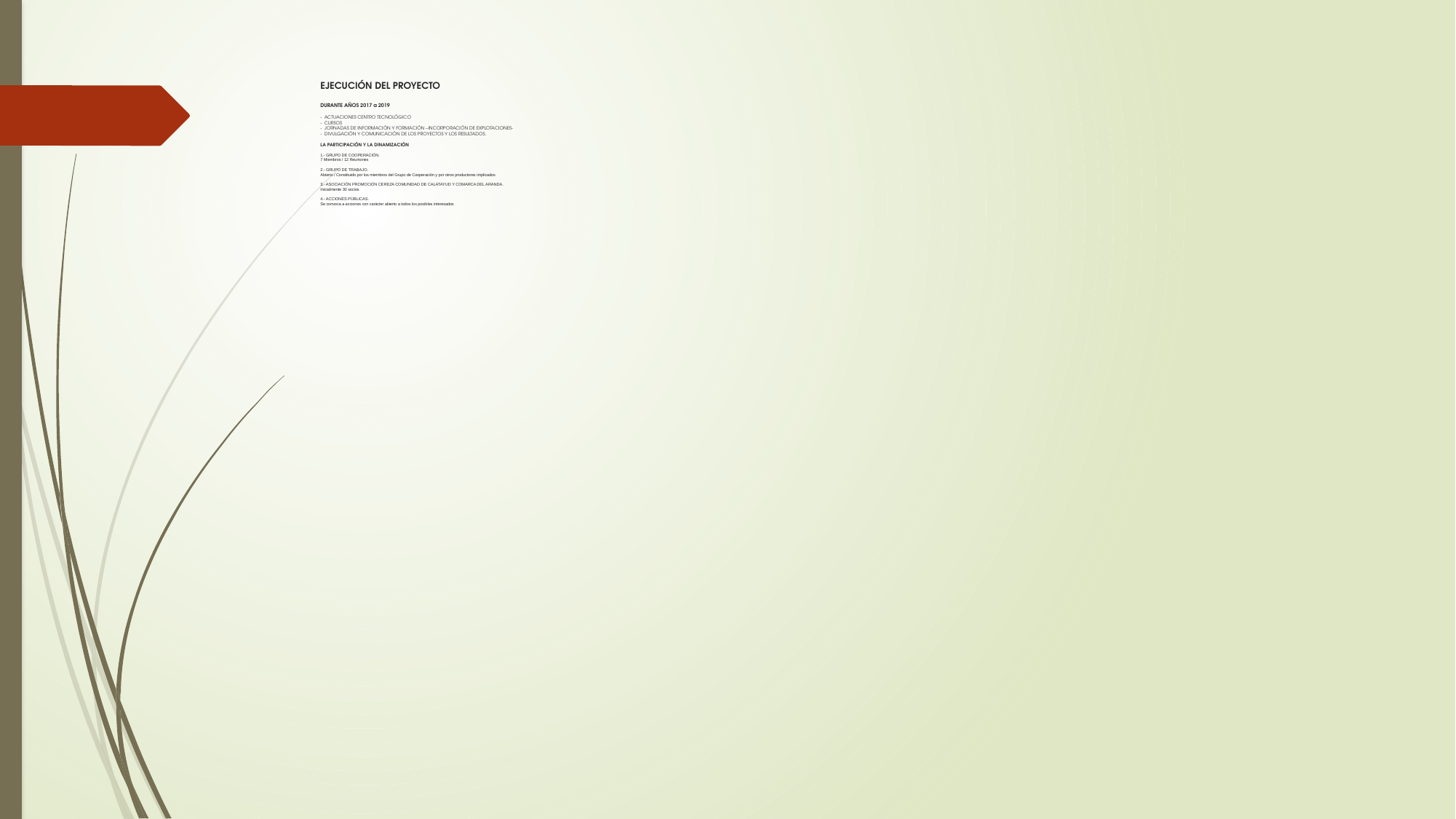

# EJECUCIÓN DEL PROYECTO DURANTE AÑOS 2017 a 2019 -  ACTUACIONES CENTRO TECNOLÓGICO -  CURSOS -  JORNADAS DE INFORMACIÓN Y FORMACIÓN –INCORPORACIÓN DE EXPLOTACIONES- -  DIVULGACIÓN Y COMUNICACIÓN DE LOS PROYECTOS Y LOS RESULTADOS. LA PARTICIPACIÓN Y LA DINAMIZACIÓN 1.- GRUPO DE COOPERACIÓN. 7 Miembros / 12 Reuniones 2.- GRUPO DE TRABAJO. Abierto / Constituido por los miembros del Grupo de Cooperación y por otros productores implicados 3.- ASOCIACIÓN PROMOCIÓN CEREZA COMUNIDAD DE CALATAYUD Y COMARCA DEL ARANDA. Inicialmente 30 socios 4.- ACCIONES PÚBLICAS. Se convoca a acciones con carácter abierto a todos los posibles interesados